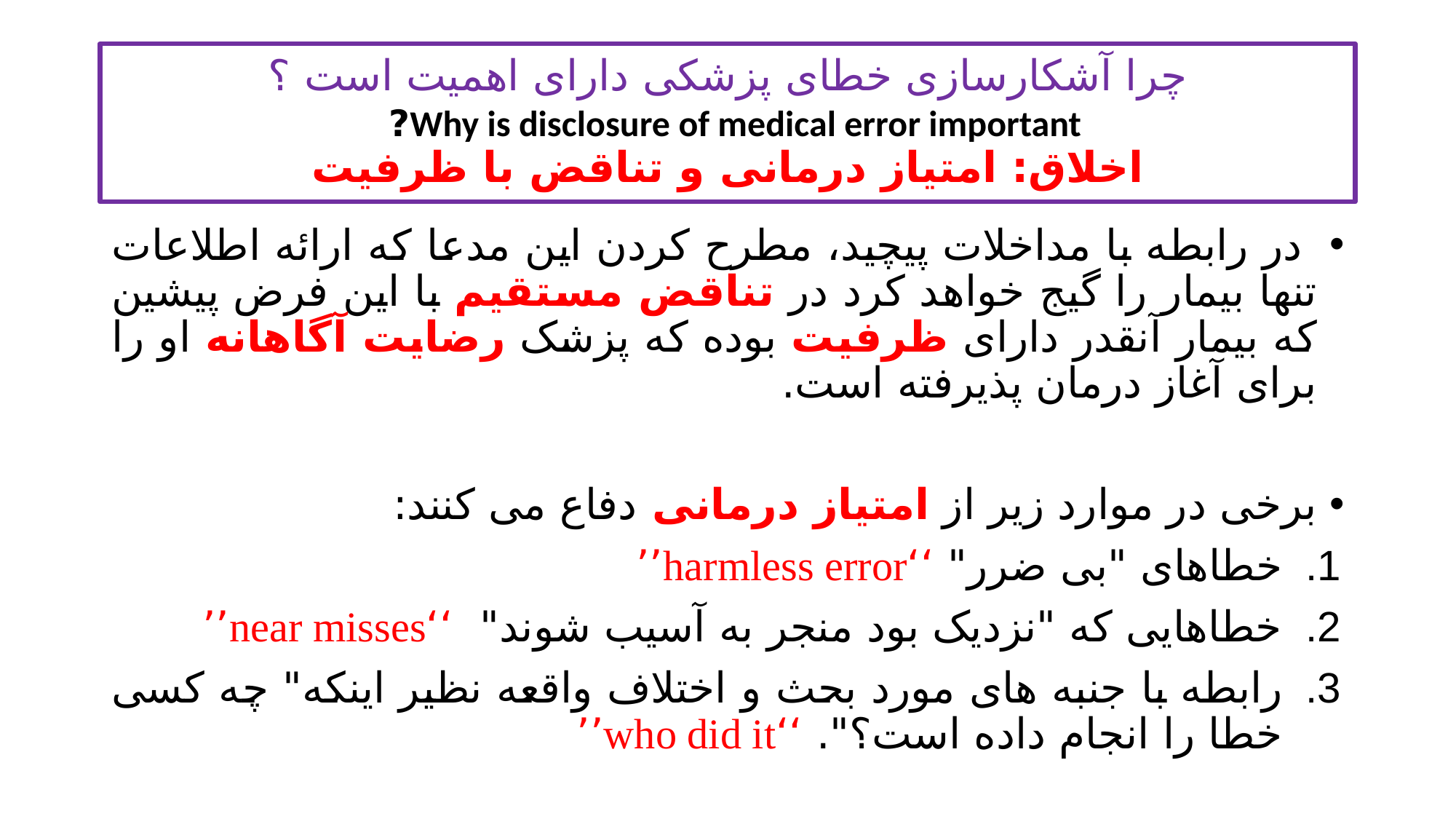

# چرا آشکارسازی خطای پزشکی دارای اهمیت است ؟ Why is disclosure of medical error important? اخلاق: امتیاز درمانی و تناقض با ظرفیت
 در رابطه با مداخلات پیچید، مطرح کردن این مدعا که ارائه اطلاعات تنها بیمار را گیج خواهد کرد در تناقض مستقیم با این فرض پیشین که بیمار آنقدر دارای ظرفیت بوده که پزشک رضایت آگاهانه او را برای آغاز درمان پذیرفته است.

برخی در موارد زیر از امتیاز درمانی دفاع می کنند:
خطاهای "بی ضرر" ‘‘harmless error’’
خطاهایی که "نزدیک بود منجر به آسیب شوند"  ‘‘near misses’’
رابطه با جنبه های مورد بحث و اختلاف واقعه نظیر اینکه" چه کسی خطا را انجام داده است؟". ‘‘who did it’’